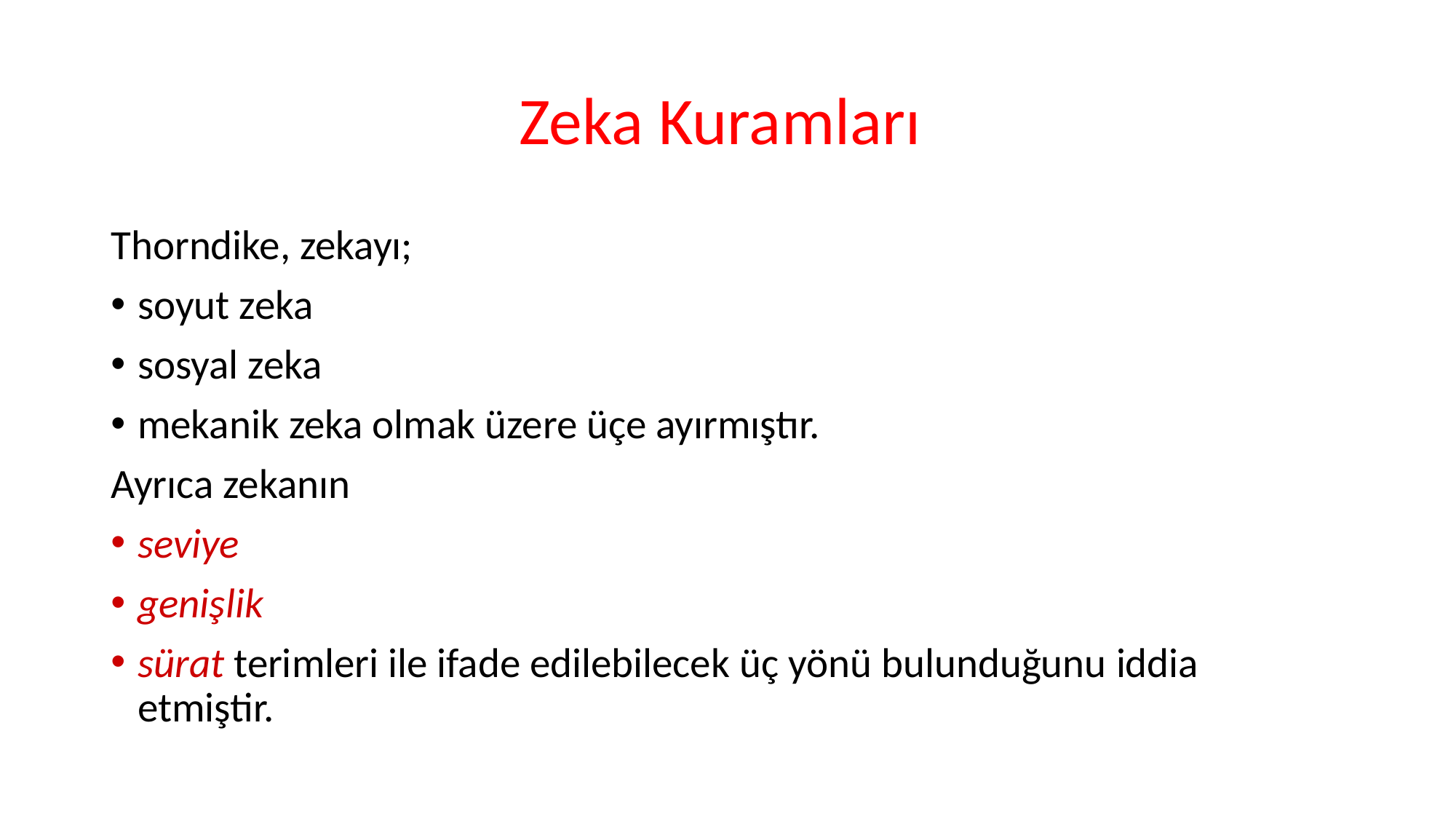

# Zeka Kuramları
Thorndike, zekayı;
soyut zeka
sosyal zeka
mekanik zeka olmak üzere üçe ayırmıştır.
Ayrıca zekanın
seviye
genişlik
sürat terimleri ile ifade edilebilecek üç yönü bulunduğunu iddia etmiştir.